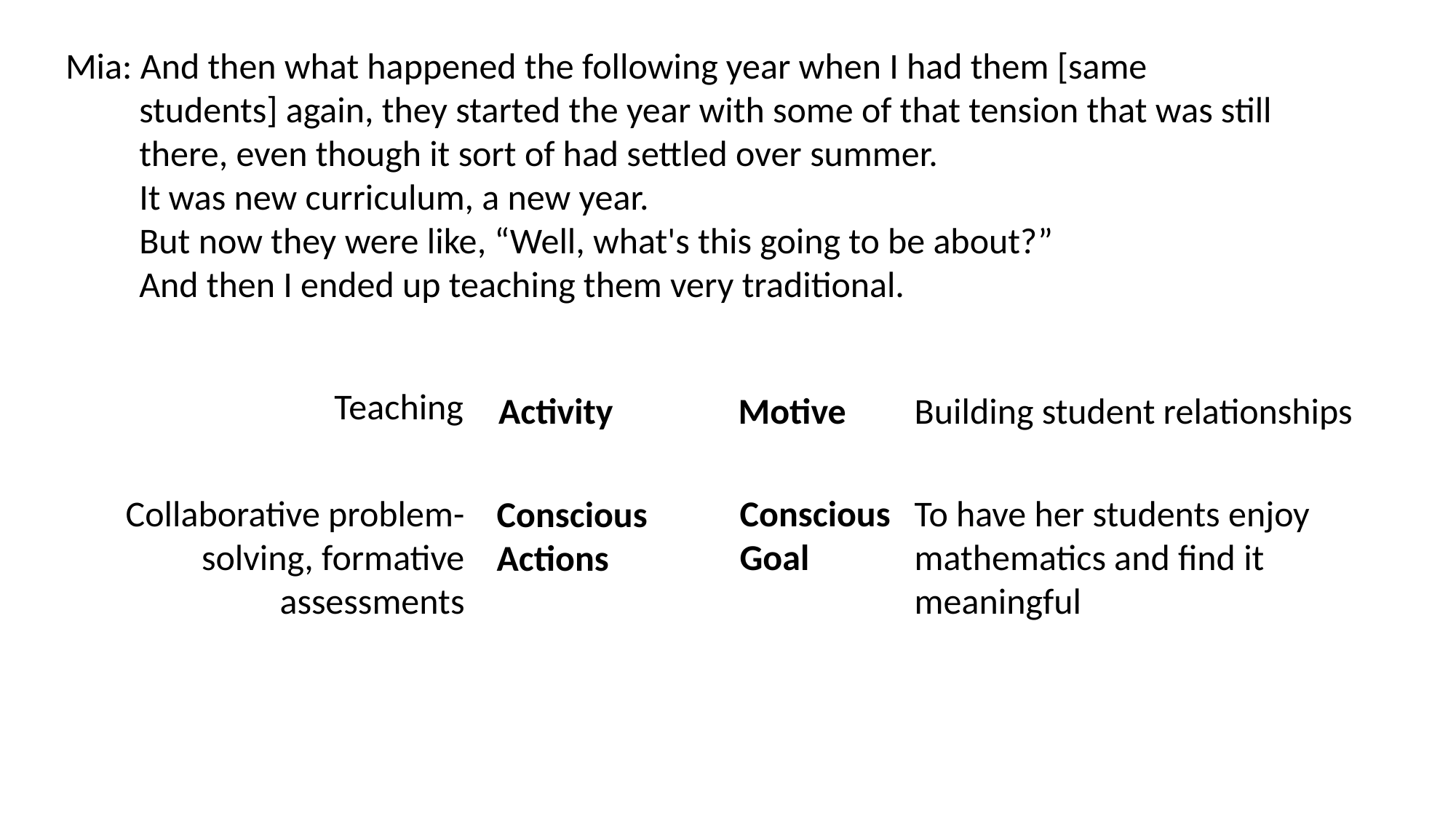

Mia: And then what happened the following year when I had them [same
         students] again, they started the year with some of that tension that was still
         there, even though it sort of had settled over summer.
         It was new curriculum, a new year.
         But now they were like, “Well, what's this going to be about?”
         And then I ended up teaching them very traditional.
Teaching
Activity
Motive
Building student relationships
Collaborative problem-solving, formative assessments
Conscious Goal
To have her students enjoy mathematics and find it meaningful
Conscious
Actions